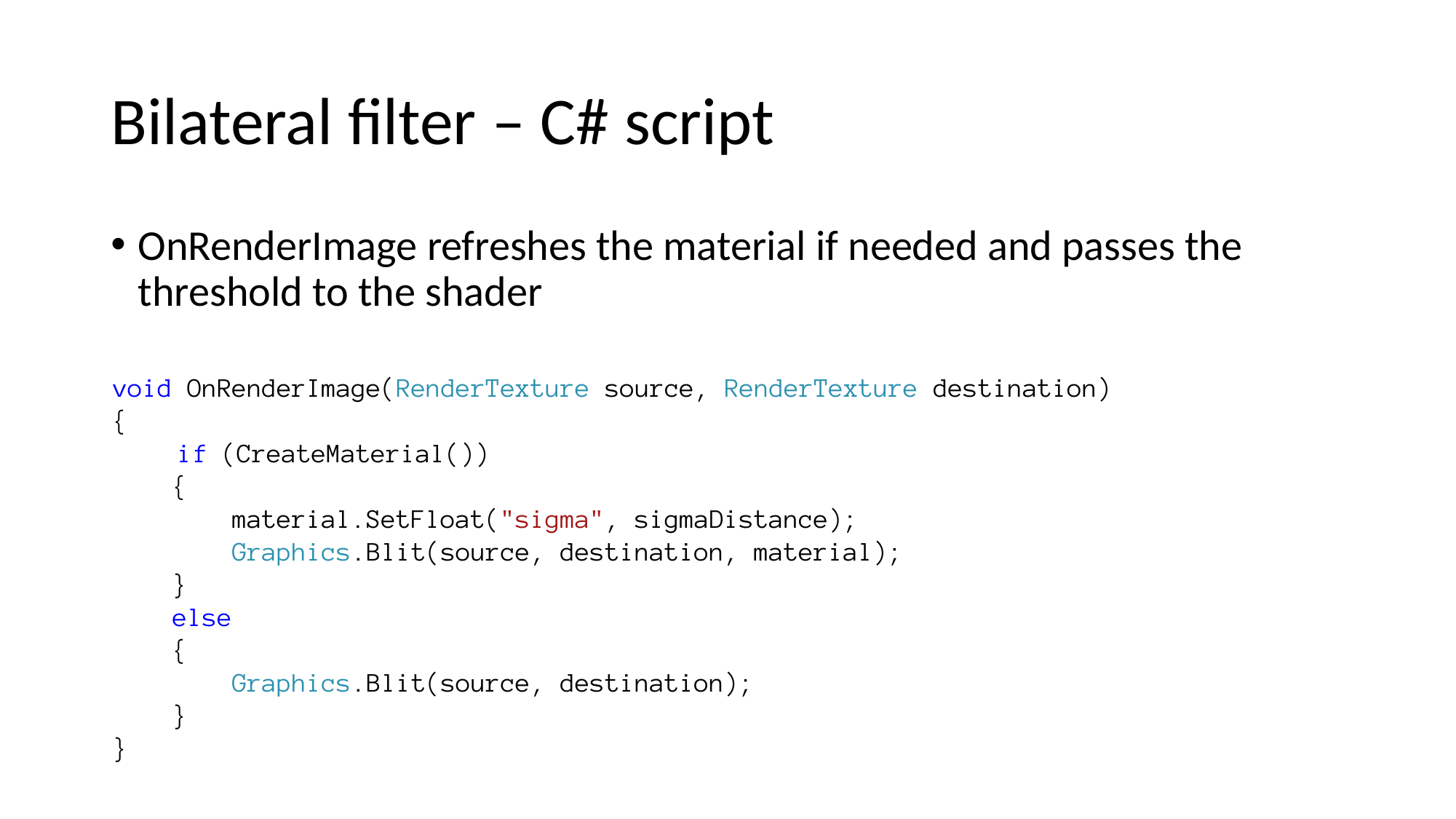

# Bilateral filter – C# script
OnRenderImage refreshes the material if needed and passes the threshold to the shader
    void OnRenderImage(RenderTexture source, RenderTexture destination)
    {
 	 if (CreateMaterial())
        {
            material.SetFloat("sigma", sigmaDistance);
            Graphics.Blit(source, destination, material);
        }
        else
        {
            Graphics.Blit(source, destination);
        }
    }